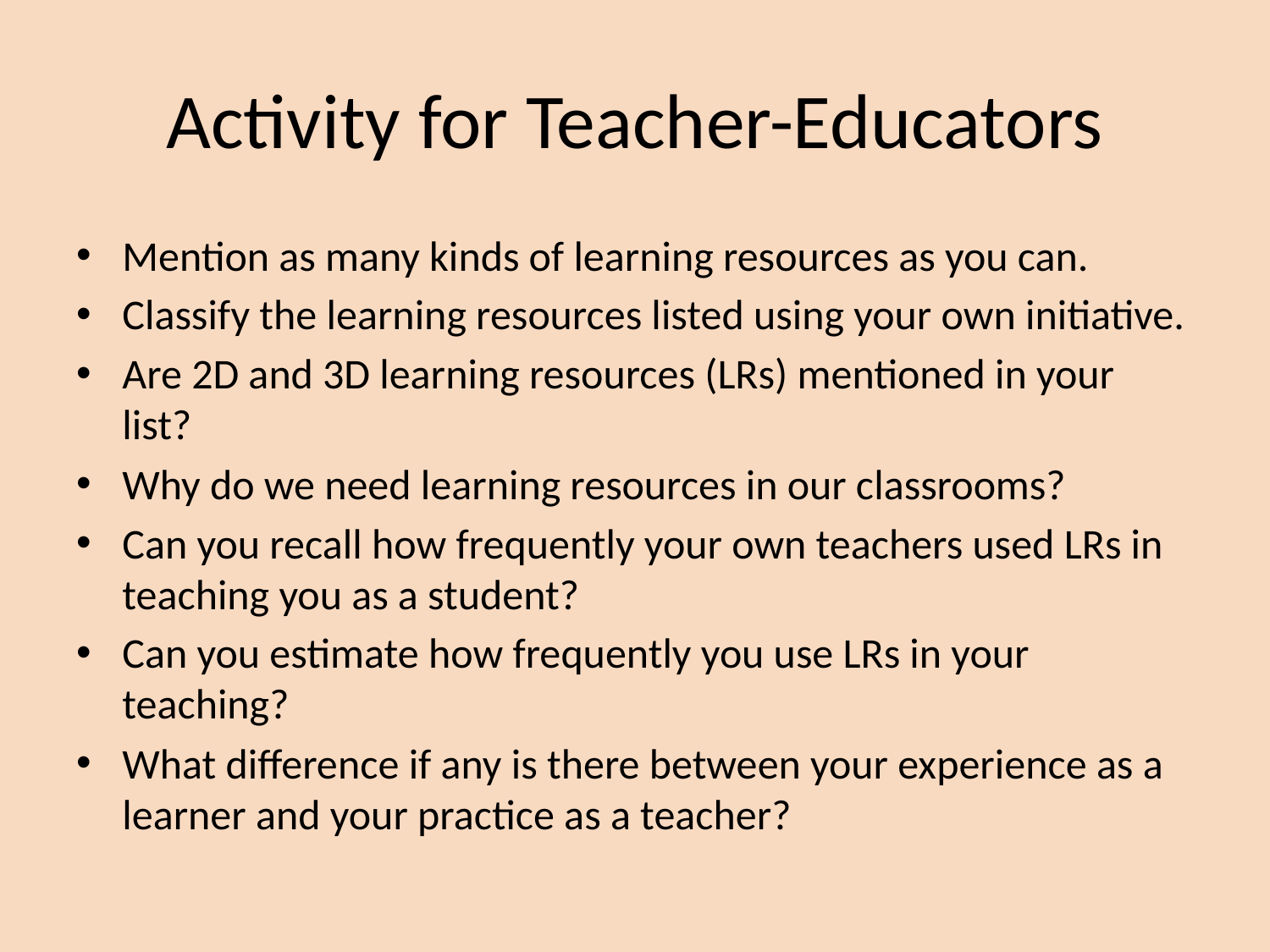

# Activity for Teacher-Educators
Mention as many kinds of learning resources as you can.
Classify the learning resources listed using your own initiative.
Are 2D and 3D learning resources (LRs) mentioned in your list?
Why do we need learning resources in our classrooms?
Can you recall how frequently your own teachers used LRs in teaching you as a student?
Can you estimate how frequently you use LRs in your teaching?
What difference if any is there between your experience as a learner and your practice as a teacher?